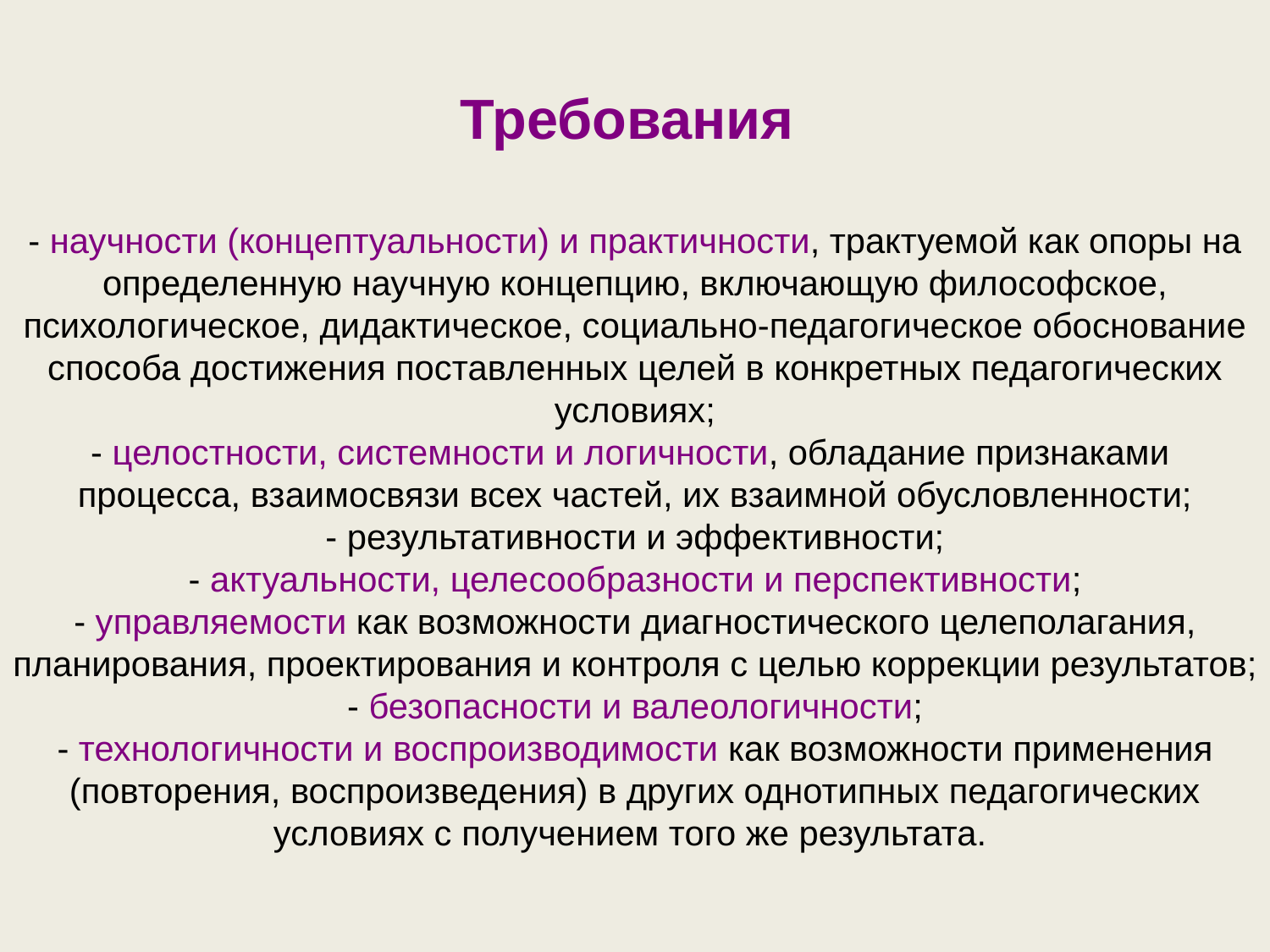

#
Требования

- научности (концептуальности) и практичности, трактуемой как опоры на определенную научную концепцию, включающую философское, психологическое, дидактическое, социально-педагогическое обоснование способа достижения поставленных целей в конкретных педагогических условиях;
- целостности, системности и логичности, обладание признаками  процесса, взаимосвязи всех частей, их взаимной обусловленности;
- результативности и эффективности;
- актуальности, целесообразности и перспективности;
- управляемости как возможности диагностического целеполагания, планирования, проектирования и контроля с целью коррекции результатов;
- безопасности и валеологичности;
- технологичности и воспроизводимости как возможности применения (повторения, воспроизведения) в других однотипных педагогических условиях с получением того же результата.